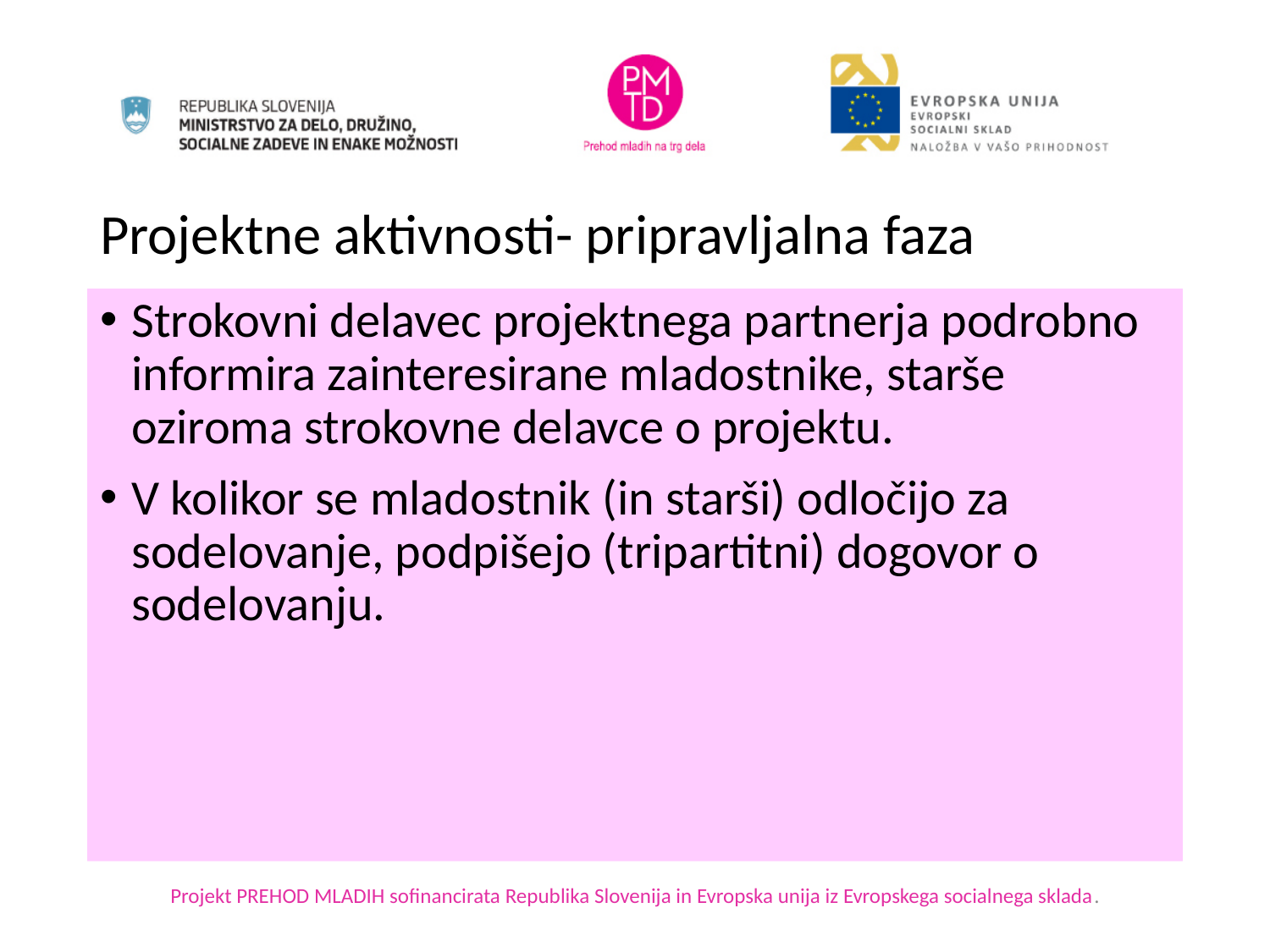

# Projektne aktivnosti- pripravljalna faza
Strokovni delavec projektnega partnerja podrobno informira zainteresirane mladostnike, starše oziroma strokovne delavce o projektu.
V kolikor se mladostnik (in starši) odločijo za sodelovanje, podpišejo (tripartitni) dogovor o sodelovanju.

Projekt PREHOD MLADIH sofinancirata Republika Slovenija in Evropska unija iz Evropskega socialnega sklada.